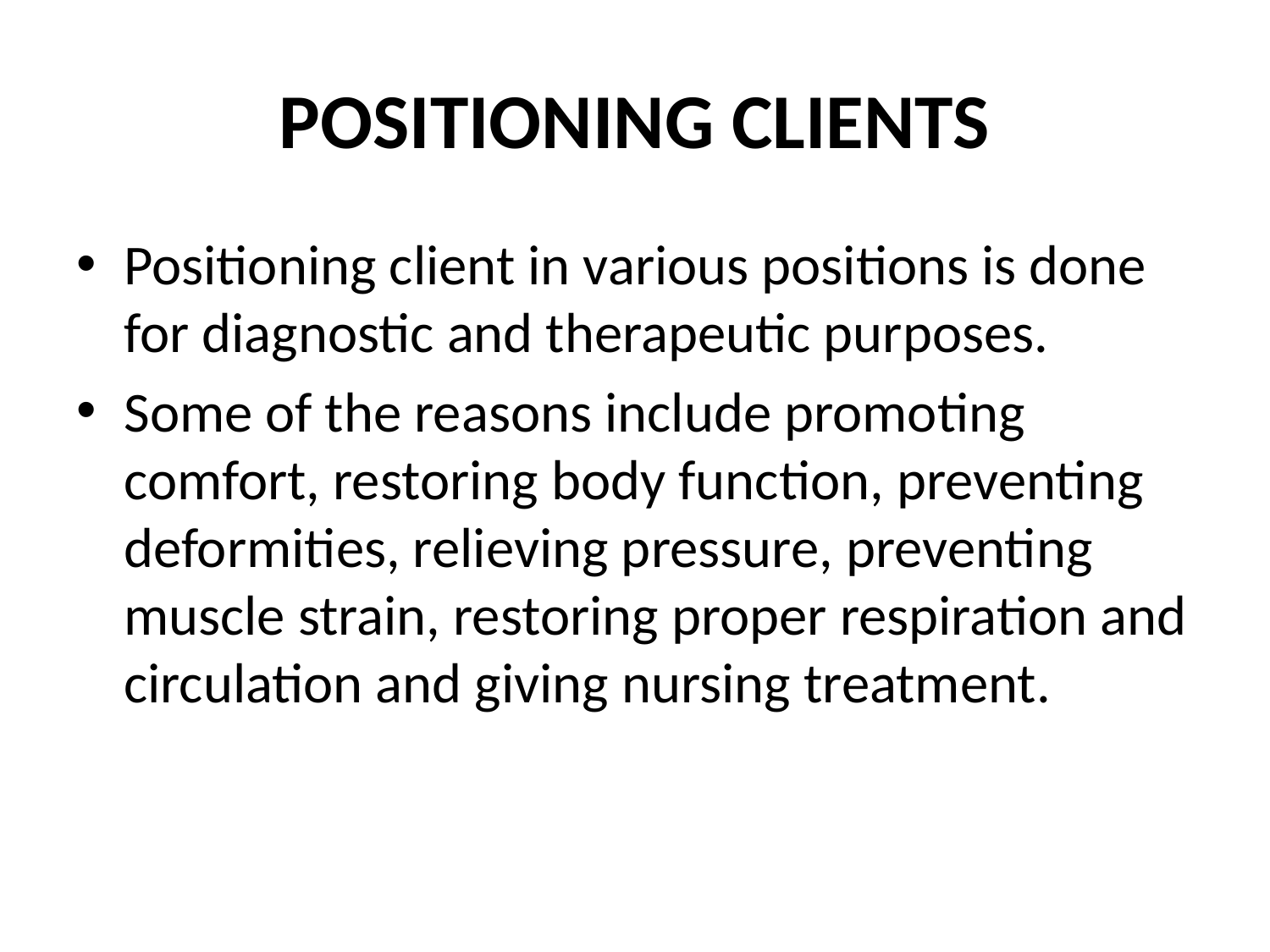

# POSITIONING CLIENTS
Positioning client in various positions is done for diagnostic and therapeutic purposes.
Some of the reasons include promoting comfort, restoring body function, preventing deformities, relieving pressure, preventing muscle strain, restoring proper respiration and circulation and giving nursing treatment.